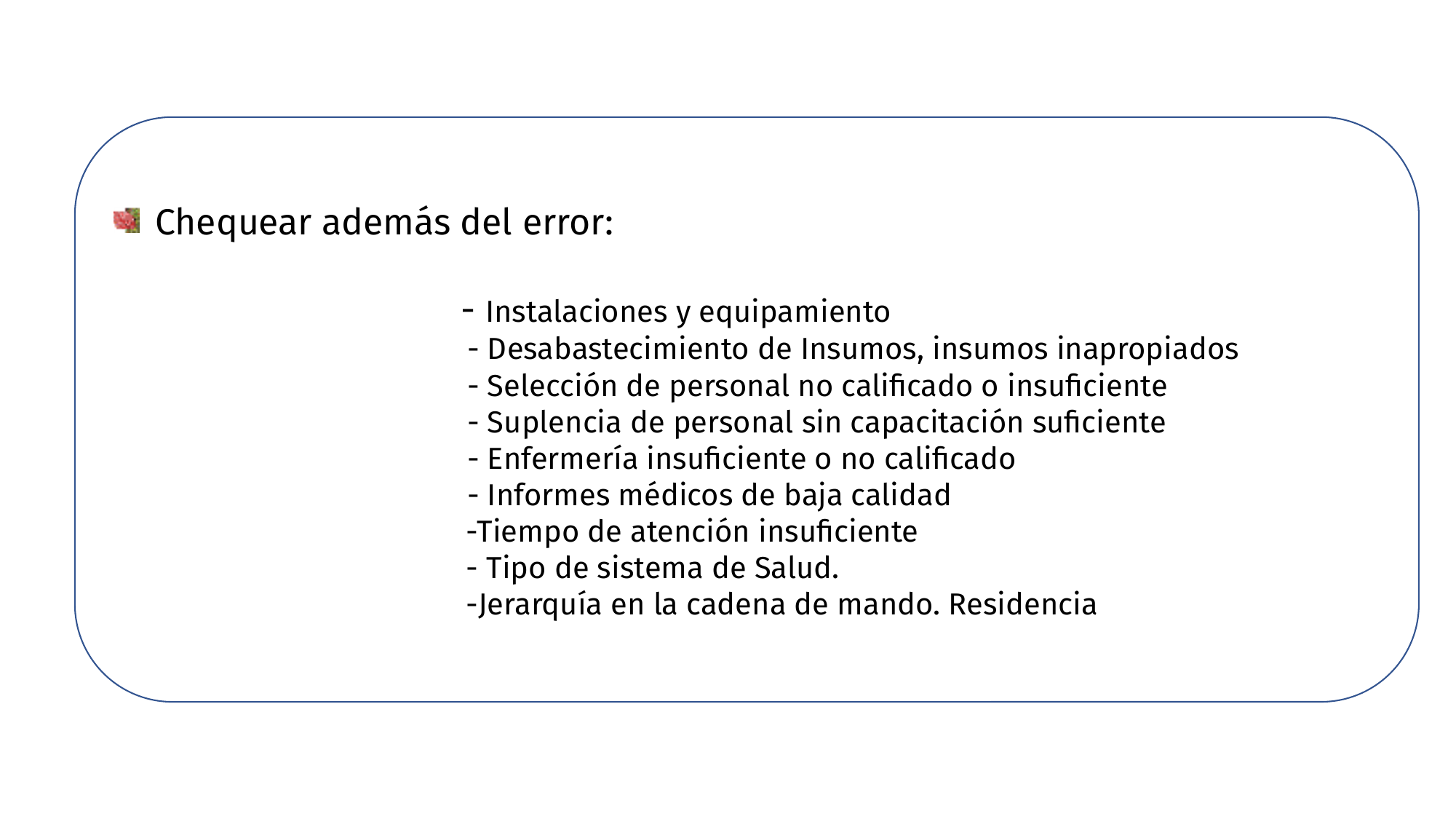

Chequear además del error:
                                    - Instalaciones y equipamiento
                                       - Desabastecimiento de Insumos, insumos inapropiados
                                       - Selección de personal no calificado o insuficiente
                                       - Suplencia de personal sin capacitación suficiente
                                       - Enfermería insuficiente o no calificado
                                       - Informes médicos de baja calidad
                                            -Tiempo de atención insuficiente
                                            - Tipo de sistema de Salud.
                                            -Jerarquía en la cadena de mando. Residencia